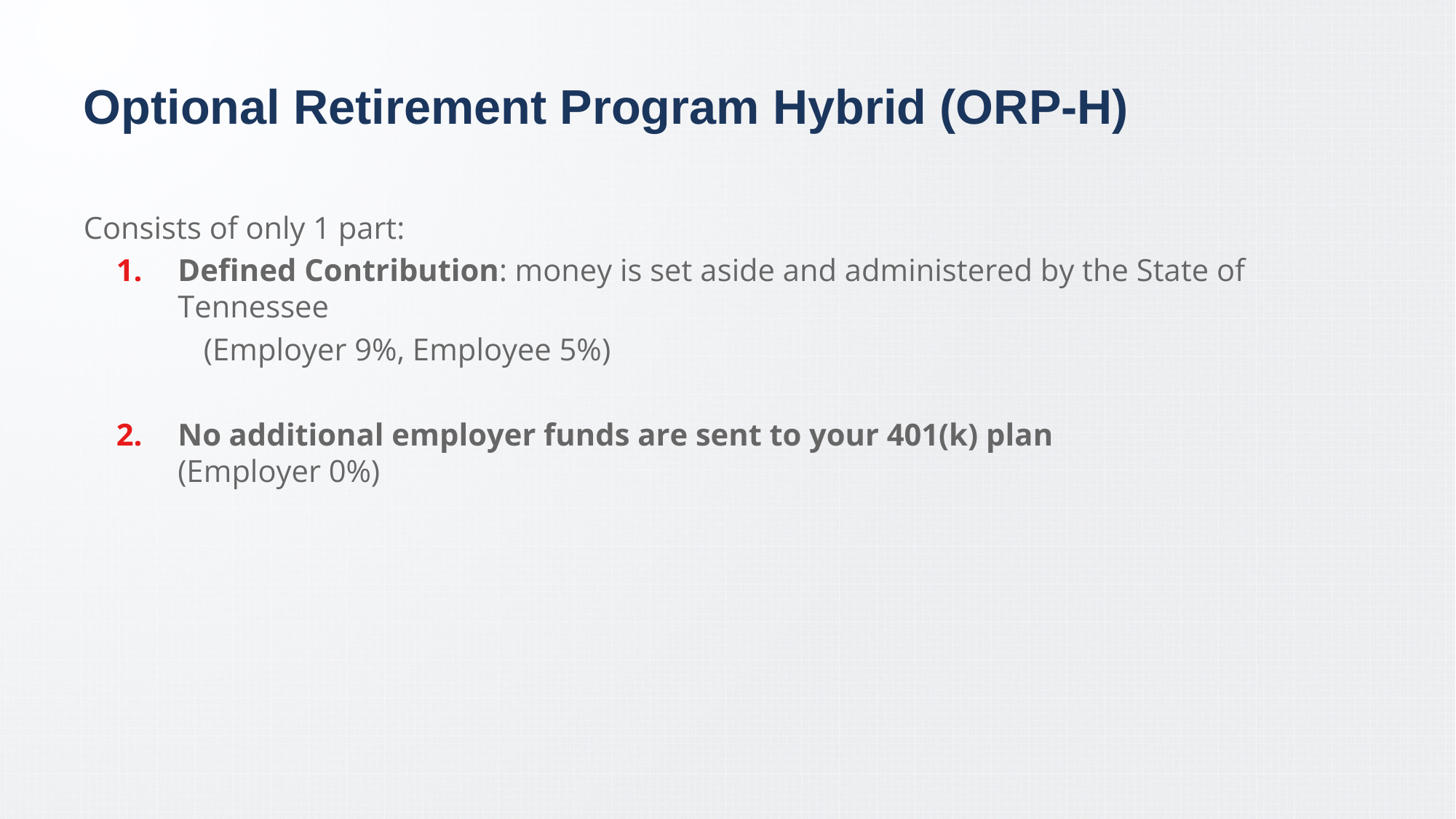

# Optional Retirement Program Hybrid (ORP-H)
Consists of only 1 part:
Defined Contribution: money is set aside and administered by the State of Tennessee
(Employer 9%, Employee 5%)

No additional employer funds are sent to your 401(k) plan
(Employer 0%)